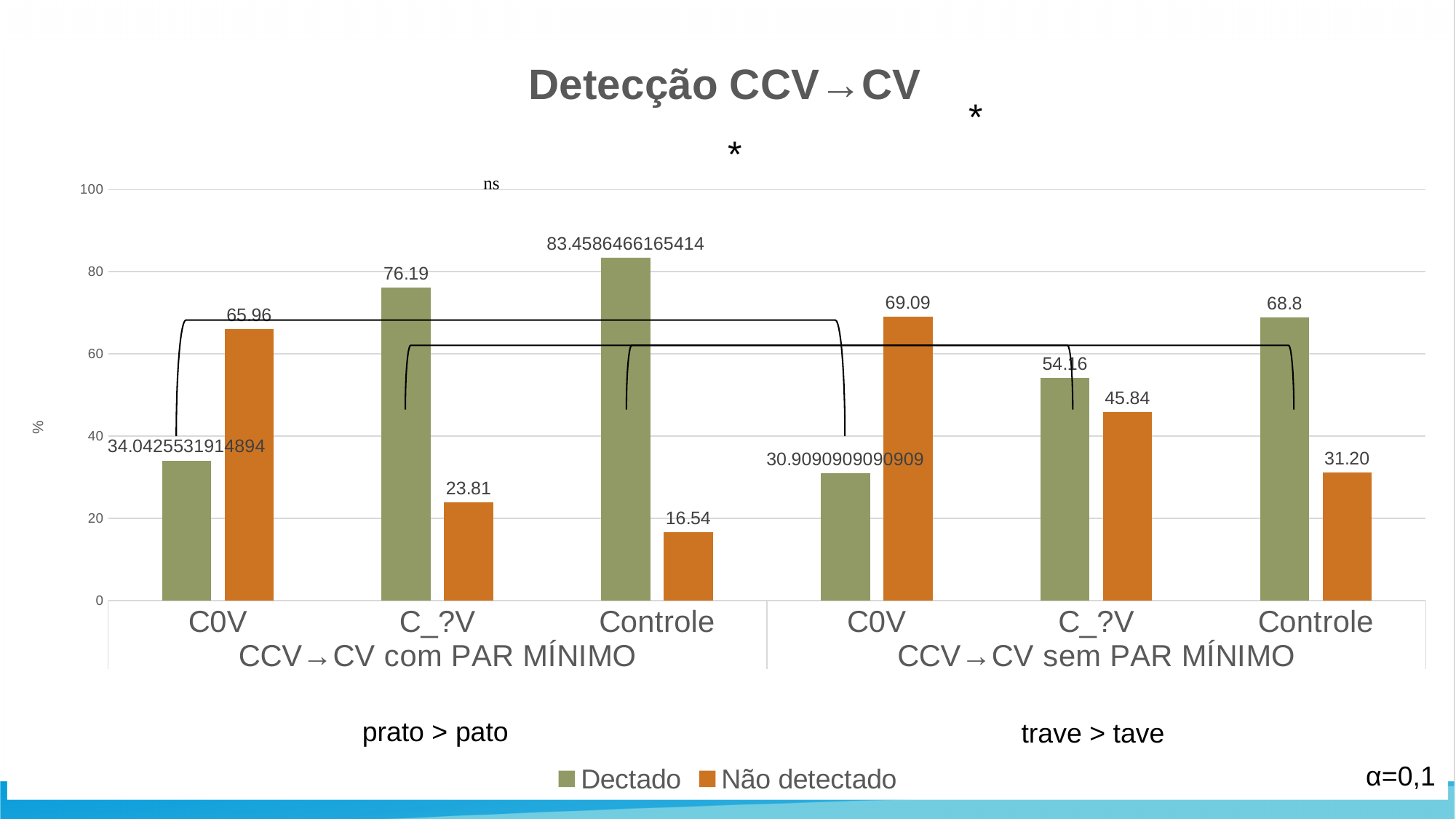

### Chart: Detecção CCV→CV

| Category | Dectado | Não detectado |
|---|---|---|
| C0V | 34.04255319148936 | 65.95744680851064 |
| C_?V | 76.19 | 23.810000000000002 |
| Controle | 83.45864661654136 | 16.54135338345864 |
| C0V | 30.909090909090907 | 69.0909090909091 |
| C_?V | 54.16 | 45.84 |
| Controle | 68.8 | 31.200000000000003 |
prato > pato
trave > tave
α=0,1